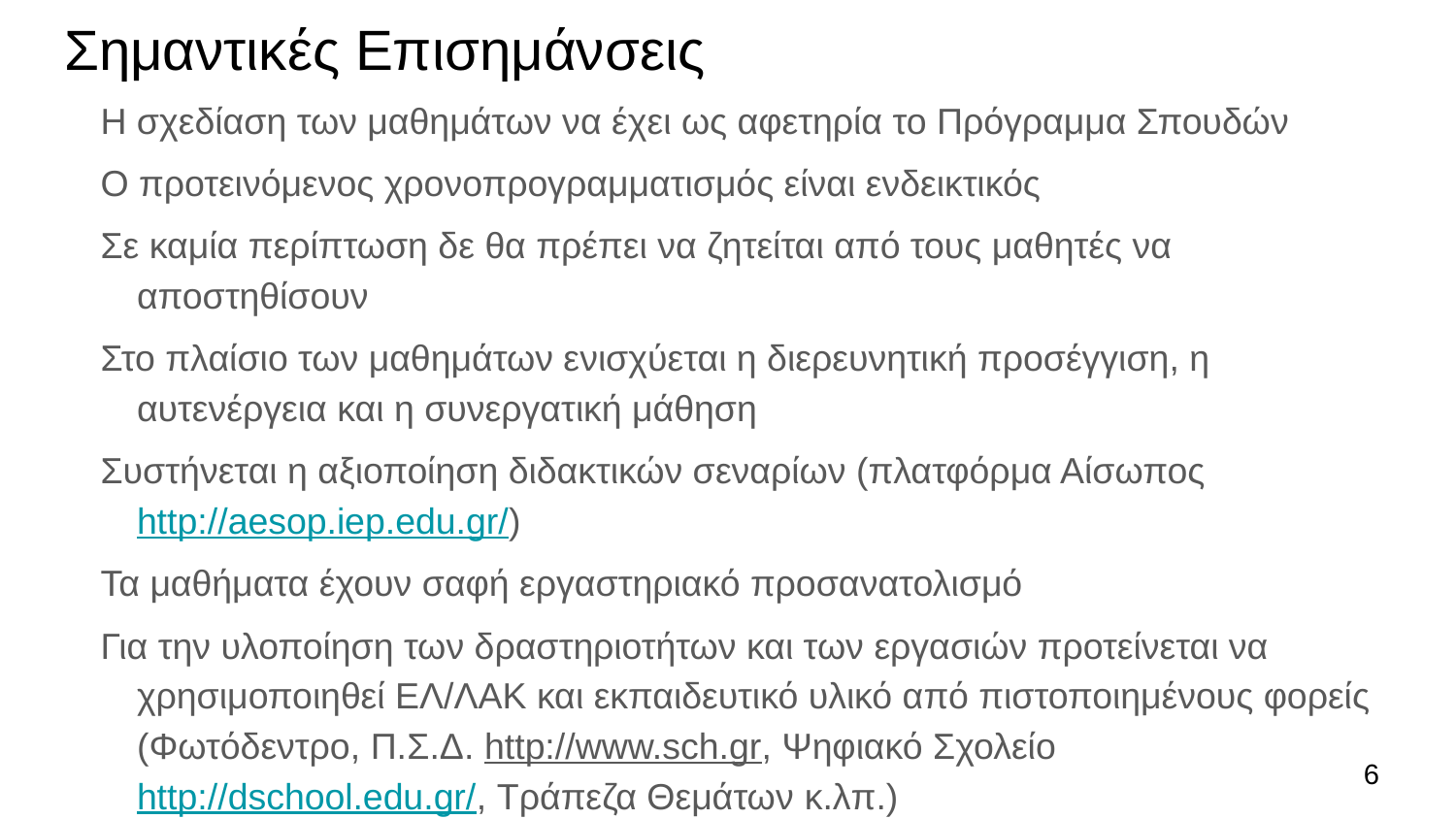

# Σημαντικές Επισημάνσεις
Η σχεδίαση των μαθημάτων να έχει ως αφετηρία το Πρόγραμμα Σπουδών
Ο προτεινόμενος χρονοπρογραμματισμός είναι ενδεικτικός
Σε καμία περίπτωση δε θα πρέπει να ζητείται από τους μαθητές να αποστηθίσουν
Στο πλαίσιο των μαθημάτων ενισχύεται η διερευνητική προσέγγιση, η αυτενέργεια και η συνεργατική μάθηση
Συστήνεται η αξιοποίηση διδακτικών σεναρίων (πλατφόρμα Αίσωπος http://aesop.iep.edu.gr/)
Τα μαθήματα έχουν σαφή εργαστηριακό προσανατολισμό
Για την υλοποίηση των δραστηριοτήτων και των εργασιών προτείνεται να χρησιμοποιηθεί ΕΛ/ΛΑΚ και εκπαιδευτικό υλικό από πιστοποιημένους φορείς (Φωτόδεντρο, Π.Σ.Δ. http://www.sch.gr, Ψηφιακό Σχολείο http://dschool.edu.gr/, Τράπεζα Θεμάτων κ.λπ.)
6